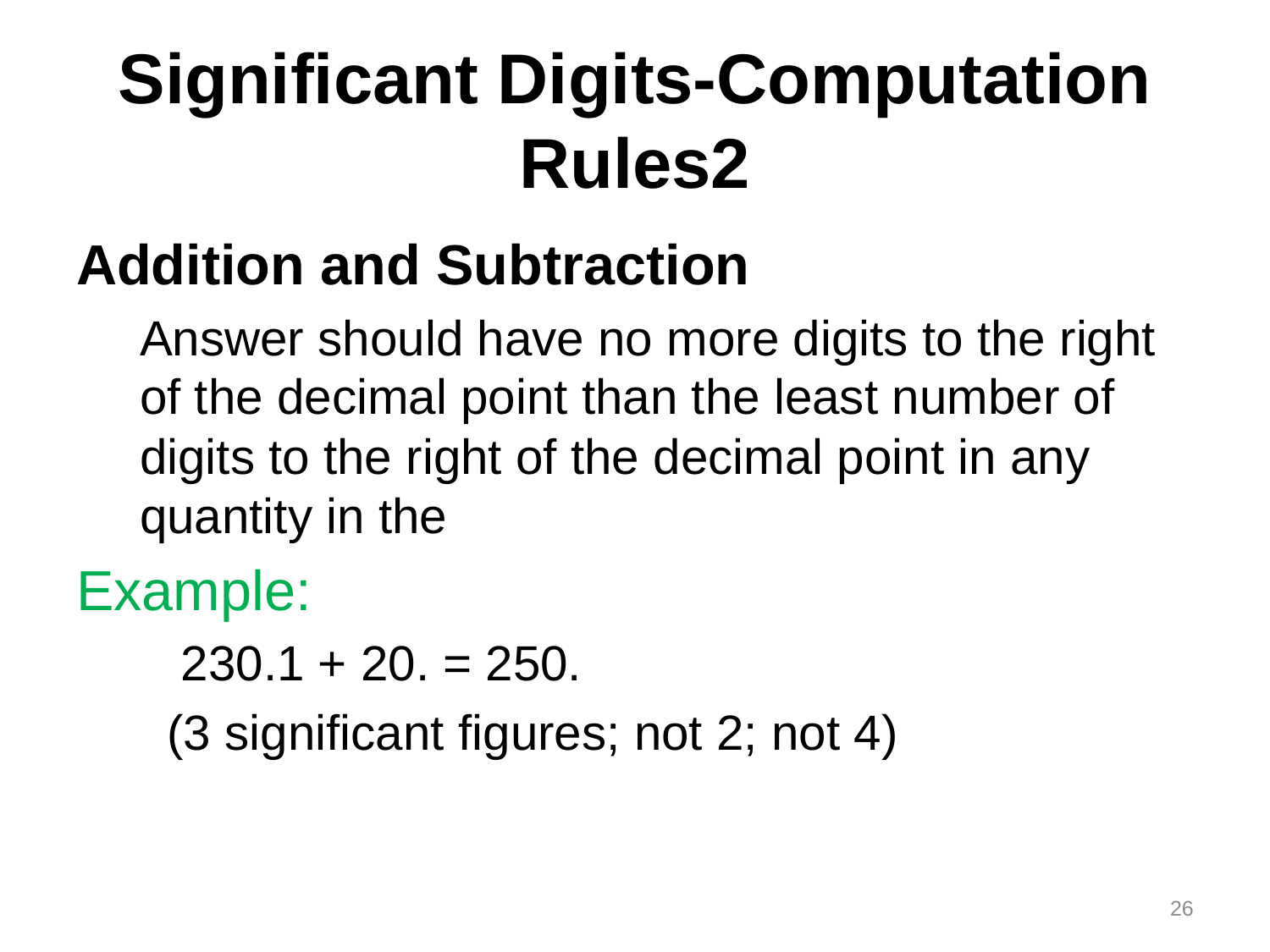

# Significant Digits-Computation Rules2
Addition and Subtraction
Answer should have no more digits to the right of the decimal point than the least number of digits to the right of the decimal point in any quantity in the
Example:
   230.1 + 20. = 250.
  (3 significant figures; not 2; not 4)
26